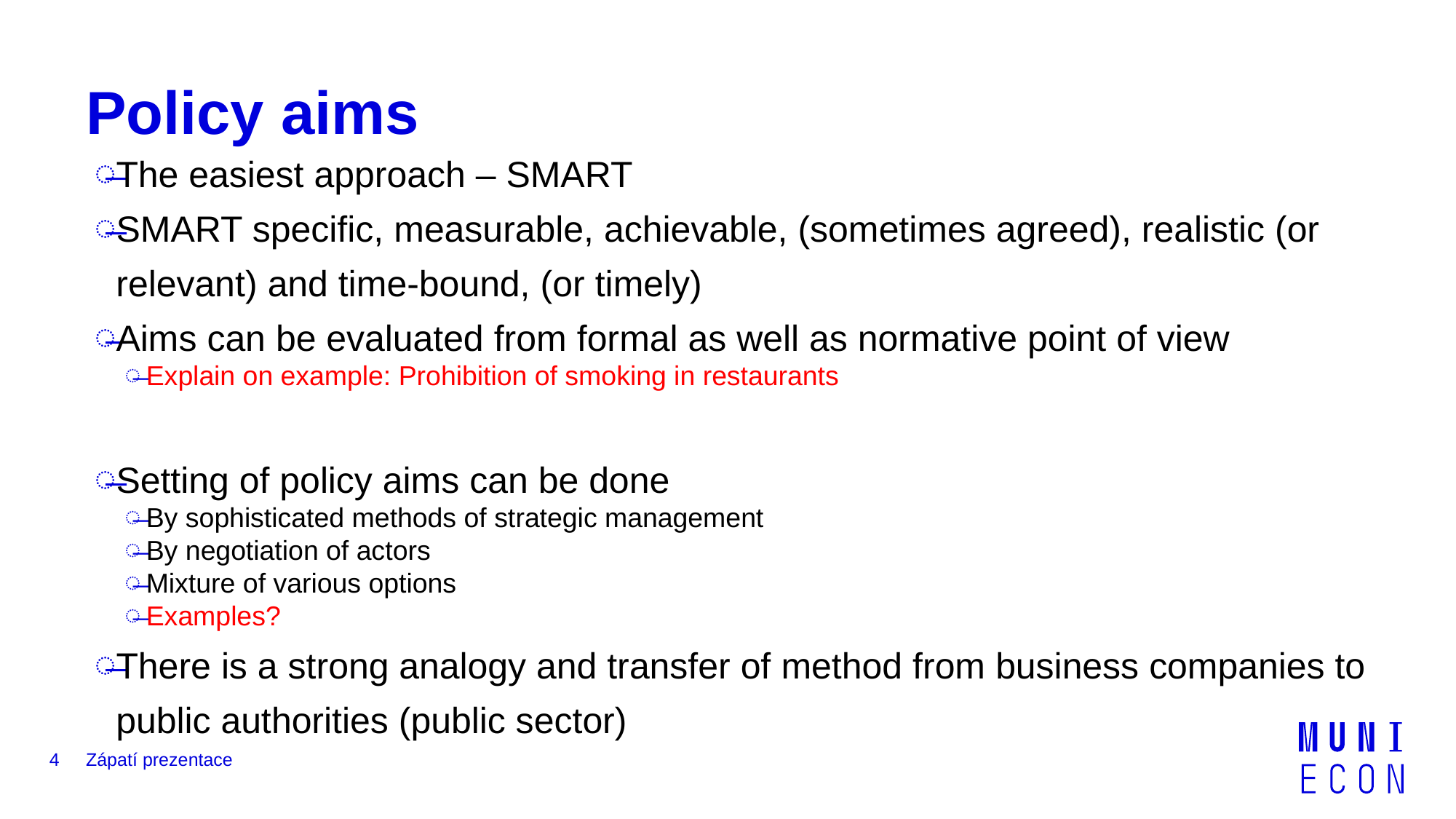

# Policy aims
The easiest approach – SMART
SMART specific, measurable, achievable, (sometimes agreed), realistic (or relevant) and time-bound, (or timely)
Aims can be evaluated from formal as well as normative point of view
Explain on example: Prohibition of smoking in restaurants

Setting of policy aims can be done
By sophisticated methods of strategic management
By negotiation of actors
Mixture of various options
Examples?
There is a strong analogy and transfer of method from business companies to public authorities (public sector)
4
Zápatí prezentace